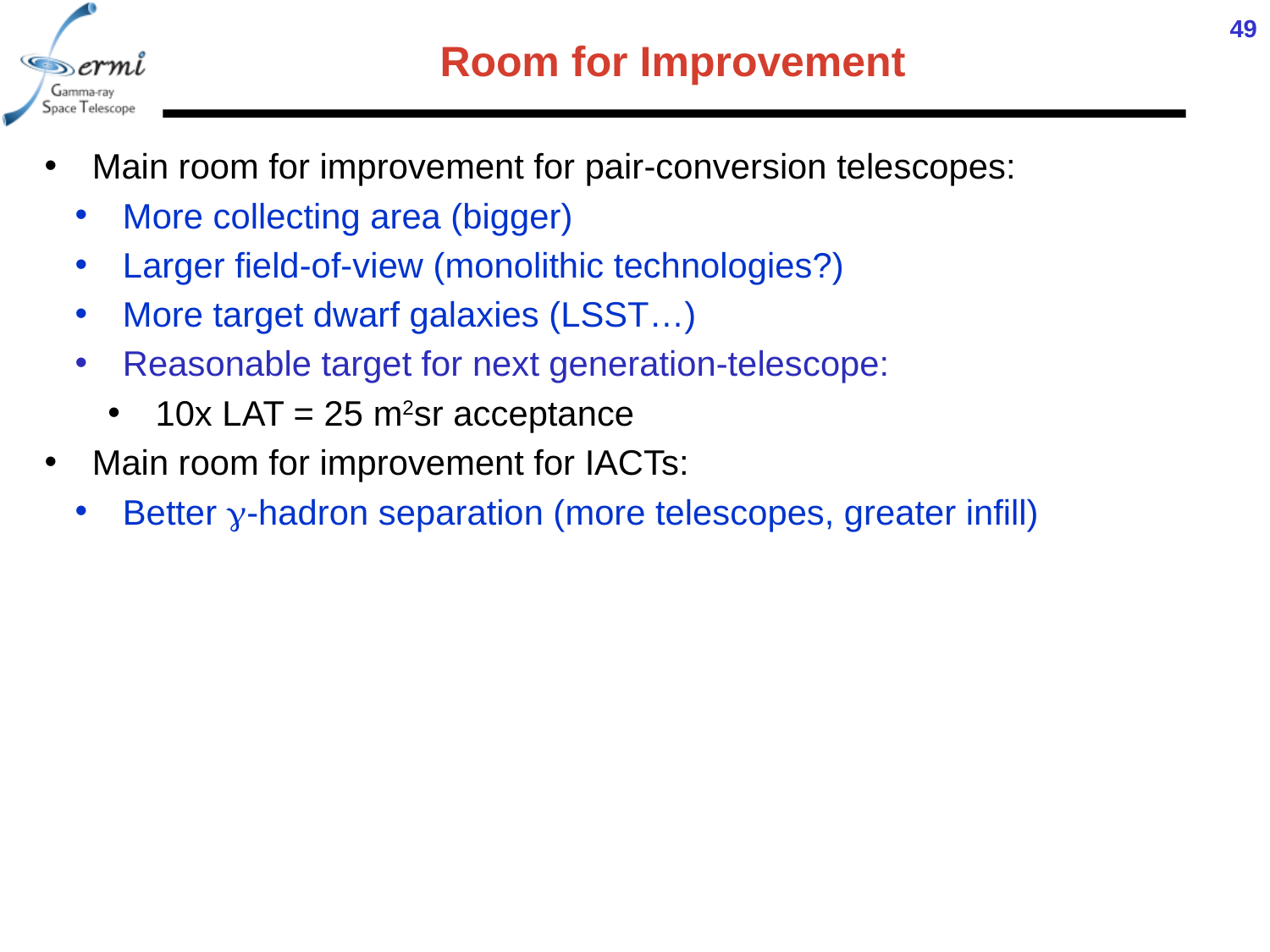

# Room for Improvement
49
Main room for improvement for pair-conversion telescopes:
More collecting area (bigger)
Larger field-of-view (monolithic technologies?)
More target dwarf galaxies (LSST…)
Reasonable target for next generation-telescope:
10x LAT = 25 m2sr acceptance
Main room for improvement for IACTs:
Better γ-hadron separation (more telescopes, greater infill)